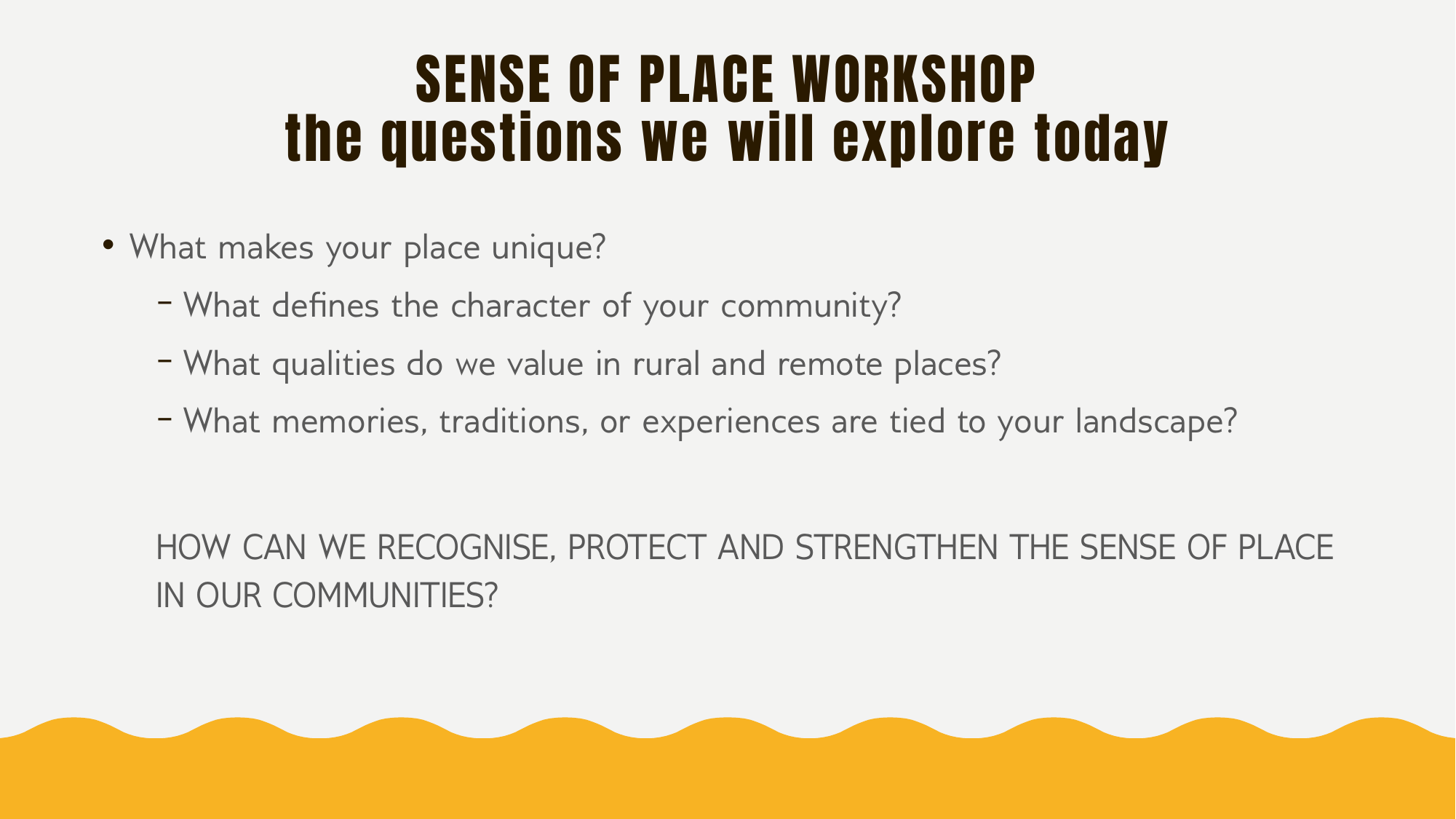

# Sense of place workshop the questions we will explore today
What makes your place unique?
What defines the character of your community?
What qualities do we value in rural and remote places?
What memories, traditions, or experiences are tied to your landscape?

HOW CAN WE RECOGNISE, PROTECT AND STRENGTHEN THE SENSE OF PLACE IN OUR COMMUNITIES?